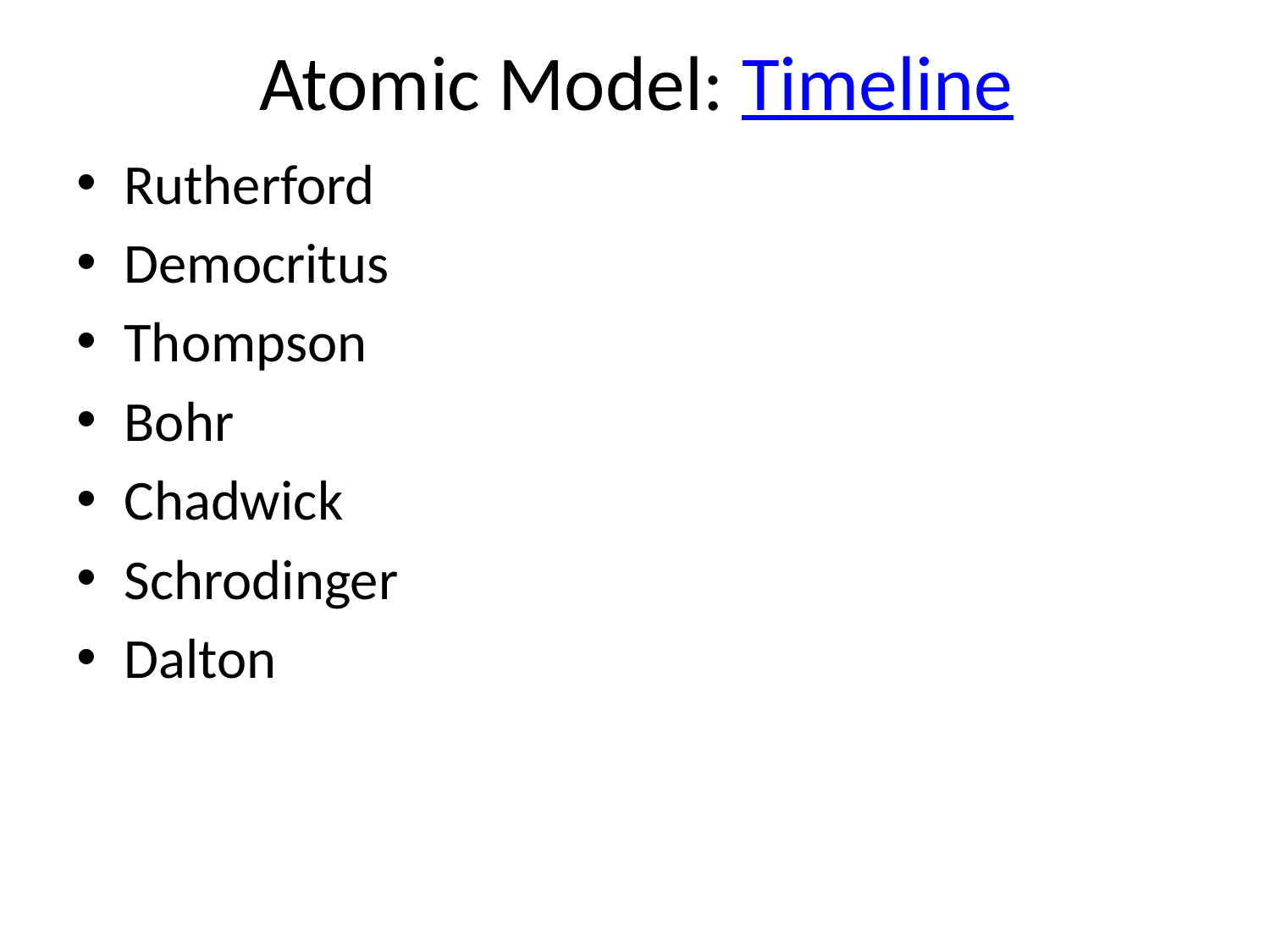

# Atomic Model: Timeline
Rutherford
Democritus
Thompson
Bohr
Chadwick
Schrodinger
Dalton